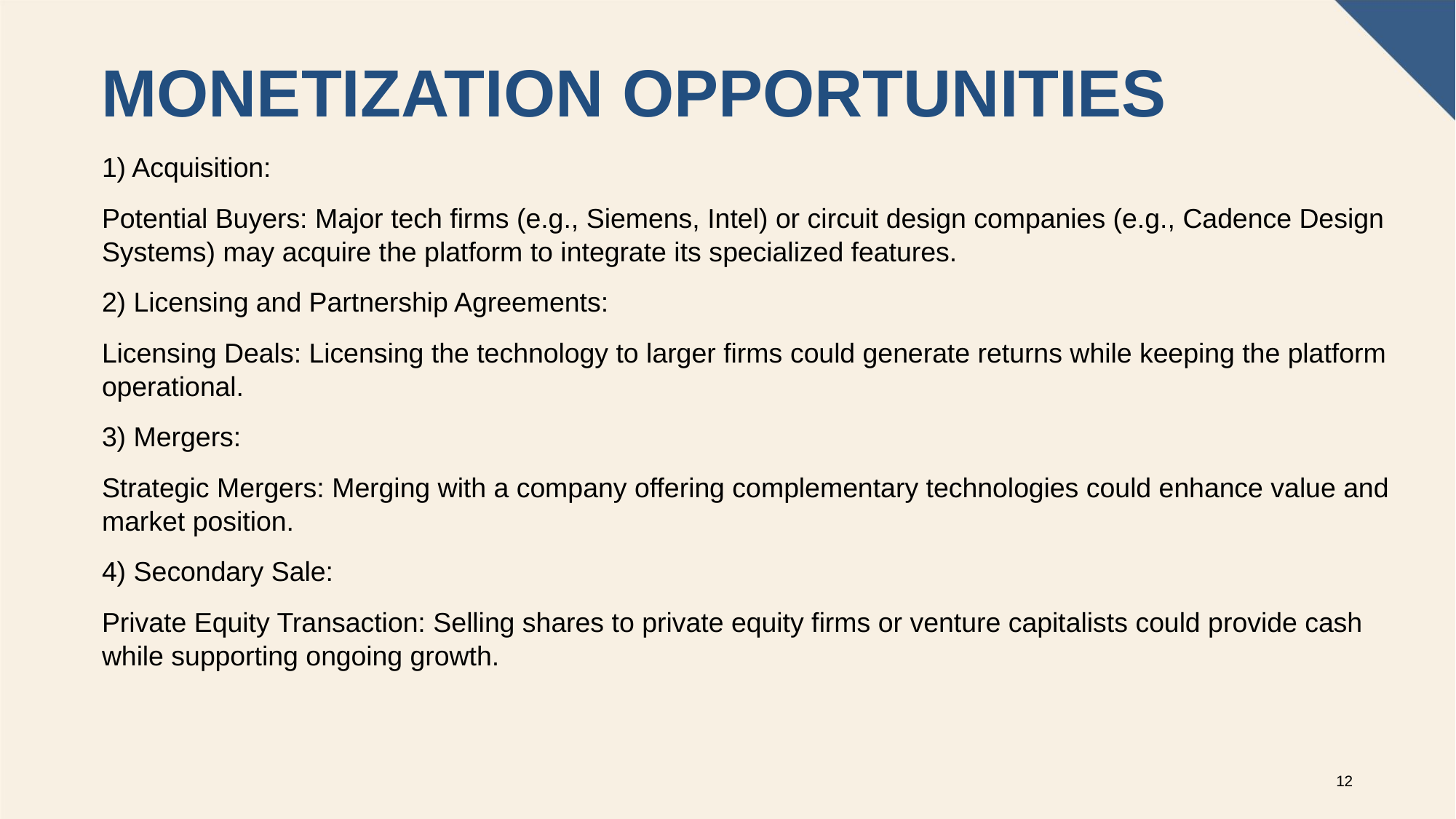

MONETIZATION OPPORTUNITIES
1) Acquisition:
Potential Buyers: Major tech firms (e.g., Siemens, Intel) or circuit design companies (e.g., Cadence Design
Systems) may acquire the platform to integrate its specialized features.
2) Licensing and Partnership Agreements:
Licensing Deals: Licensing the technology to larger firms could generate returns while keeping the platform
operational.
3) Mergers:
Strategic Mergers: Merging with a company offering complementary technologies could enhance value and
market position.
4) Secondary Sale:
Private Equity Transaction: Selling shares to private equity firms or venture capitalists could provide cash
while supporting ongoing growth.
12